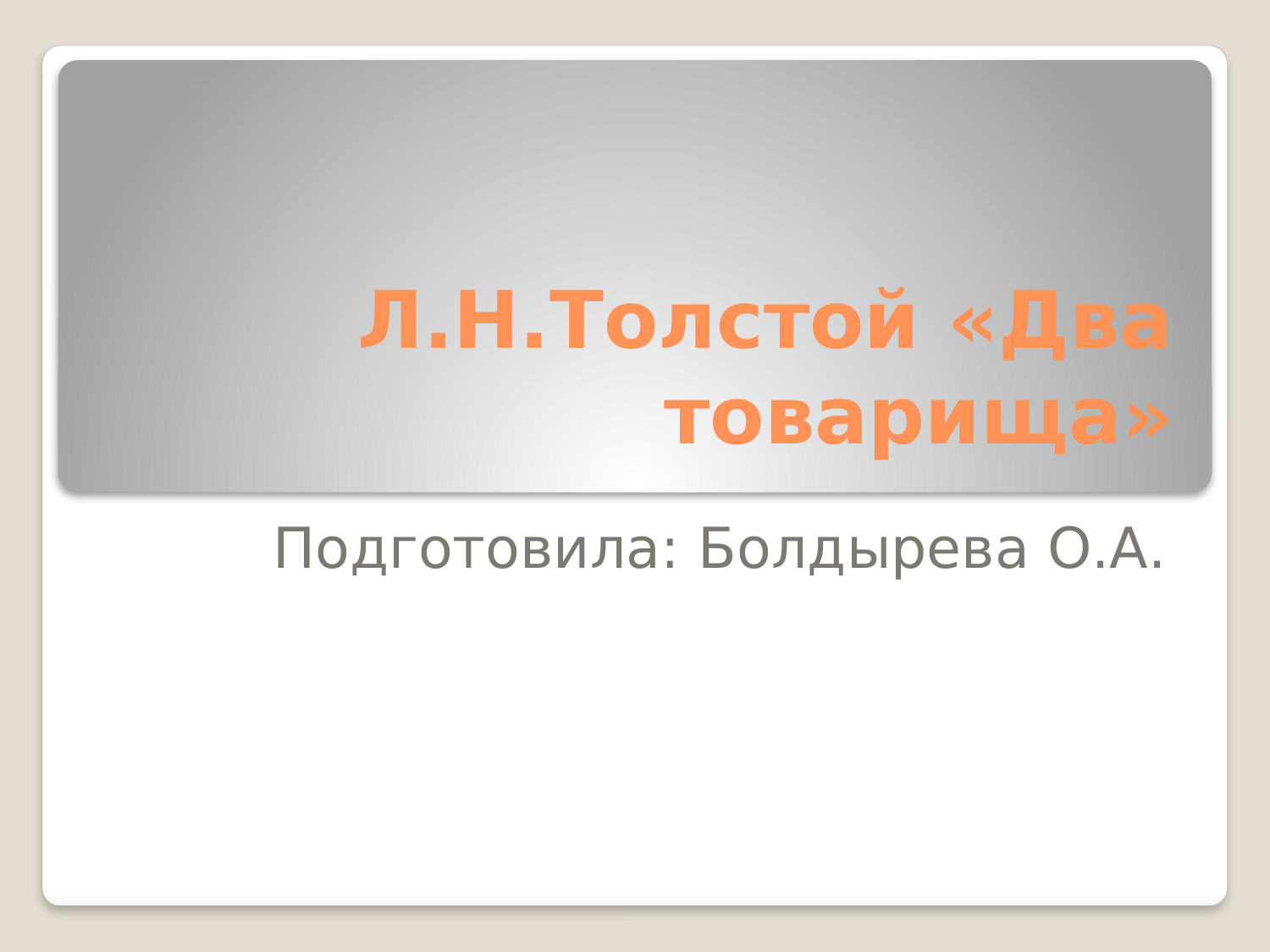

# Л.Н.Толстой «Два товарища»
Подготовила: Болдырева О.А.